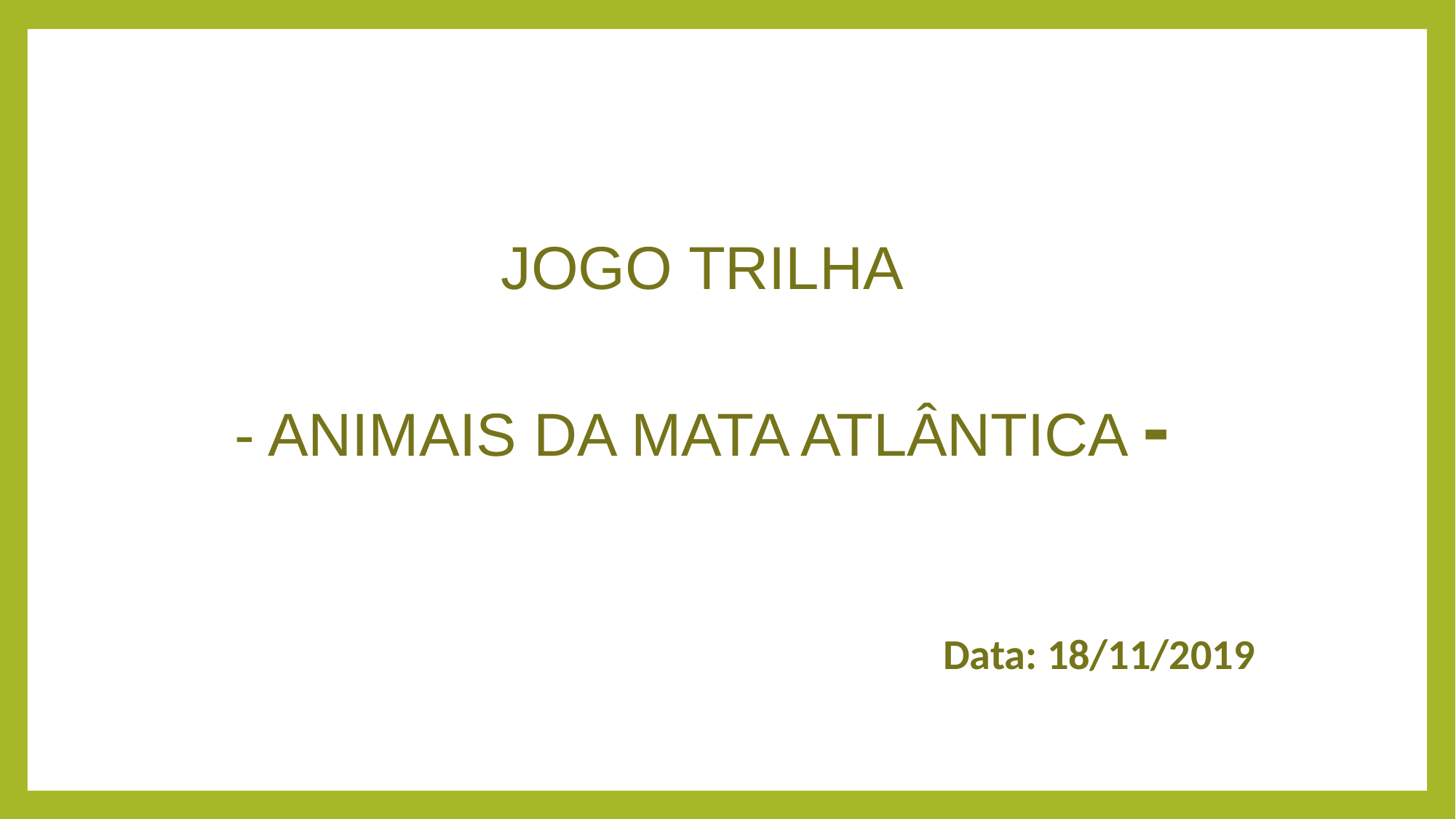

JOGO TRILHA
- ANIMAIS DA MATA ATLÂNTICA -
Data: 18/11/2019